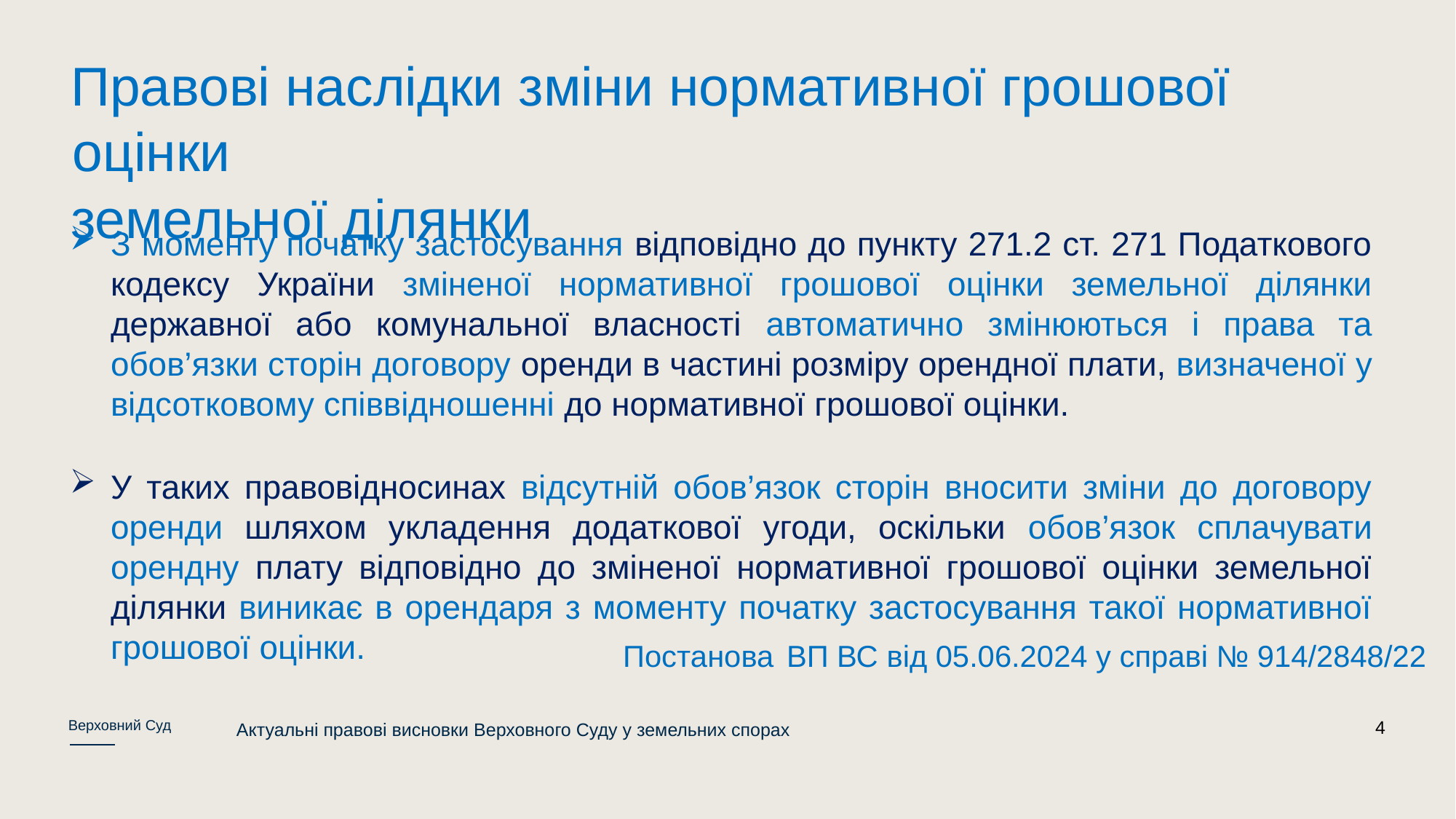

Правові наслідки зміни нормативної грошової оцінки
земельної ділянки
З моменту початку застосування відповідно до пункту 271.2 ст. 271 Податкового кодексу України зміненої нормативної грошової оцінки земельної ділянки державної або комунальної власності автоматично змінюються і права та обов’язки сторін договору оренди в частині розміру орендної плати, визначеної у відсотковому співвідношенні до нормативної грошової оцінки.

У таких правовідносинах відсутній обов’язок сторін вносити зміни до договору оренди шляхом укладення додаткової угоди, оскільки обов’язок сплачувати орендну плату відповідно до зміненої нормативної грошової оцінки земельної ділянки виникає в орендаря з моменту початку застосування такої нормативної грошової оцінки.
Постанова  ВП ВС від 05.06.2024 у справі № 914/2848/22
Верховний Суд
4
Актуальні правові висновки Верховного Суду у земельних спорах